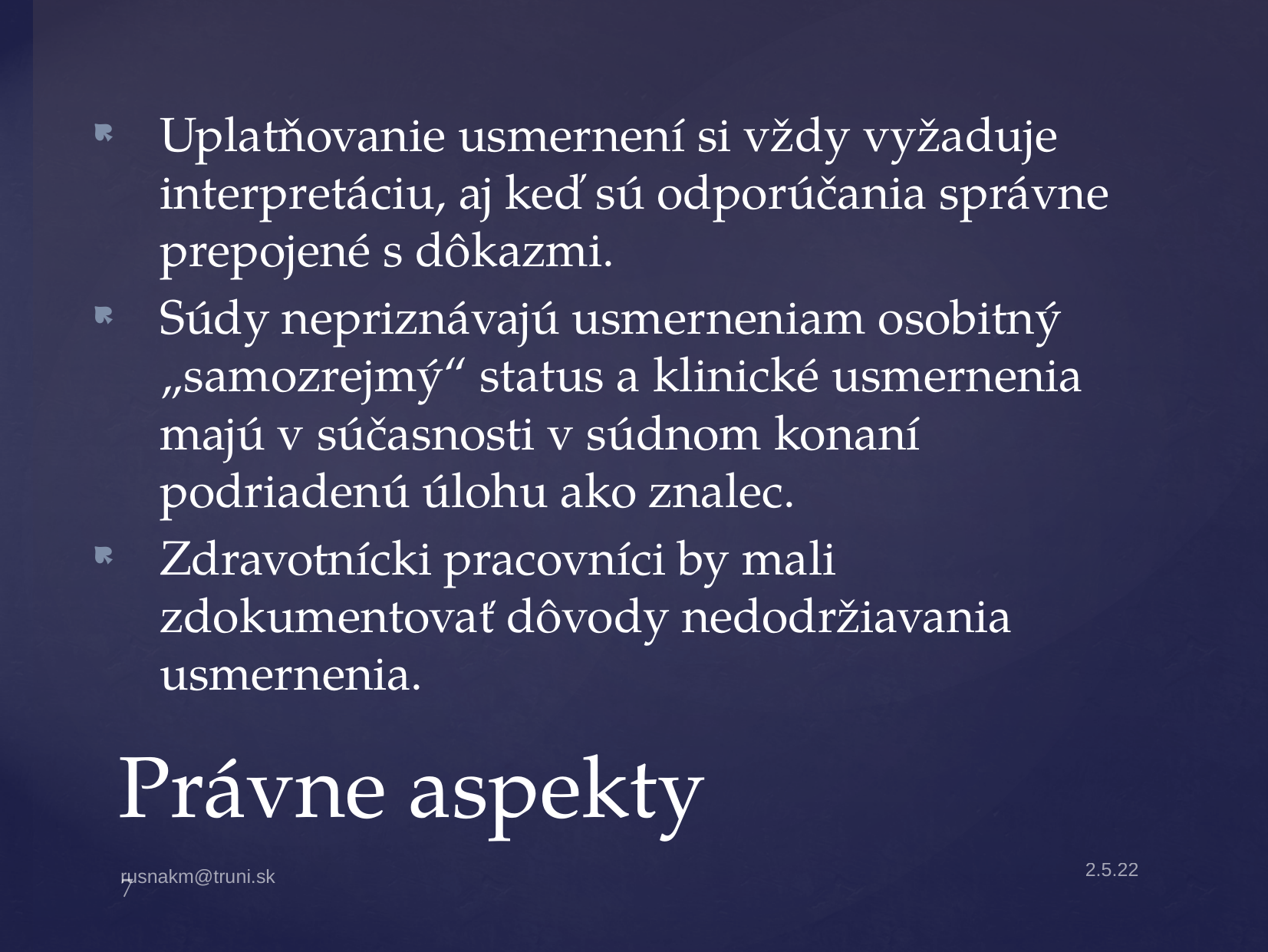

Uplatňovanie usmernení si vždy vyžaduje interpretáciu, aj keď sú odporúčania správne prepojené s dôkazmi.
Súdy nepriznávajú usmerneniam osobitný „samozrejmý“ status a klinické usmernenia majú v súčasnosti v súdnom konaní podriadenú úlohu ako znalec.
Zdravotnícki pracovníci by mali zdokumentovať dôvody nedodržiavania usmernenia.
# Právne aspekty
7
2.5.22
rusnakm@truni.sk